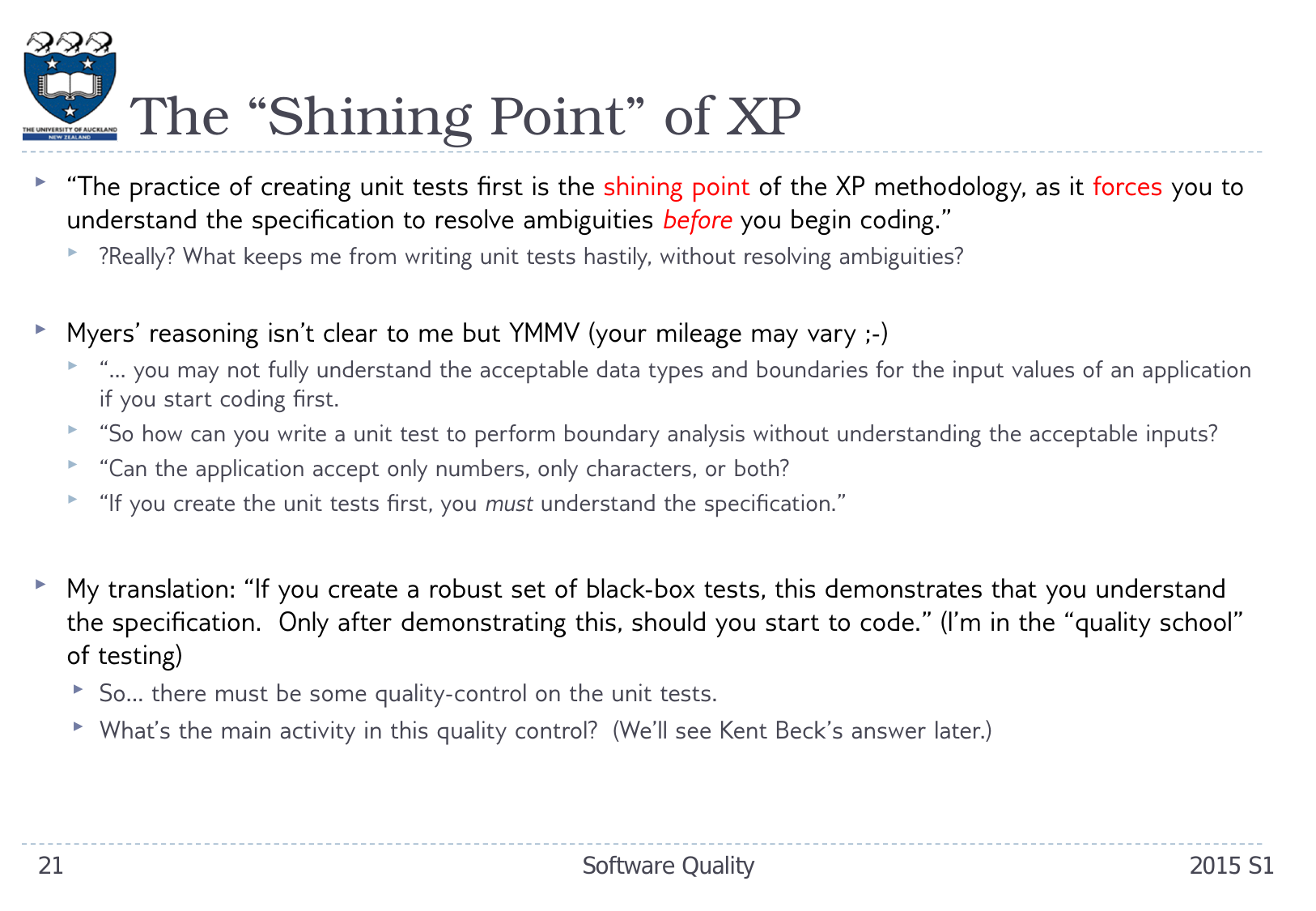

# The “Shining Point” of XP
“The practice of creating unit tests first is the shining point of the XP methodology, as it forces you to understand the specification to resolve ambiguities before you begin coding.”
?Really? What keeps me from writing unit tests hastily, without resolving ambiguities?

Myers’ reasoning isn’t clear to me but YMMV (your mileage may vary ;-)
“… you may not fully understand the acceptable data types and boundaries for the input values of an application if you start coding first.
“So how can you write a unit test to perform boundary analysis without understanding the acceptable inputs?
“Can the application accept only numbers, only characters, or both?
“If you create the unit tests first, you must understand the specification.”

My translation: “If you create a robust set of black-box tests, this demonstrates that you understand the specification.  Only after demonstrating this, should you start to code.” (I’m in the “quality school” of testing)
So… there must be some quality-control on the unit tests.
What’s the main activity in this quality control?  (We’ll see Kent Beck’s answer later.)
21
Software Quality
2015 S1